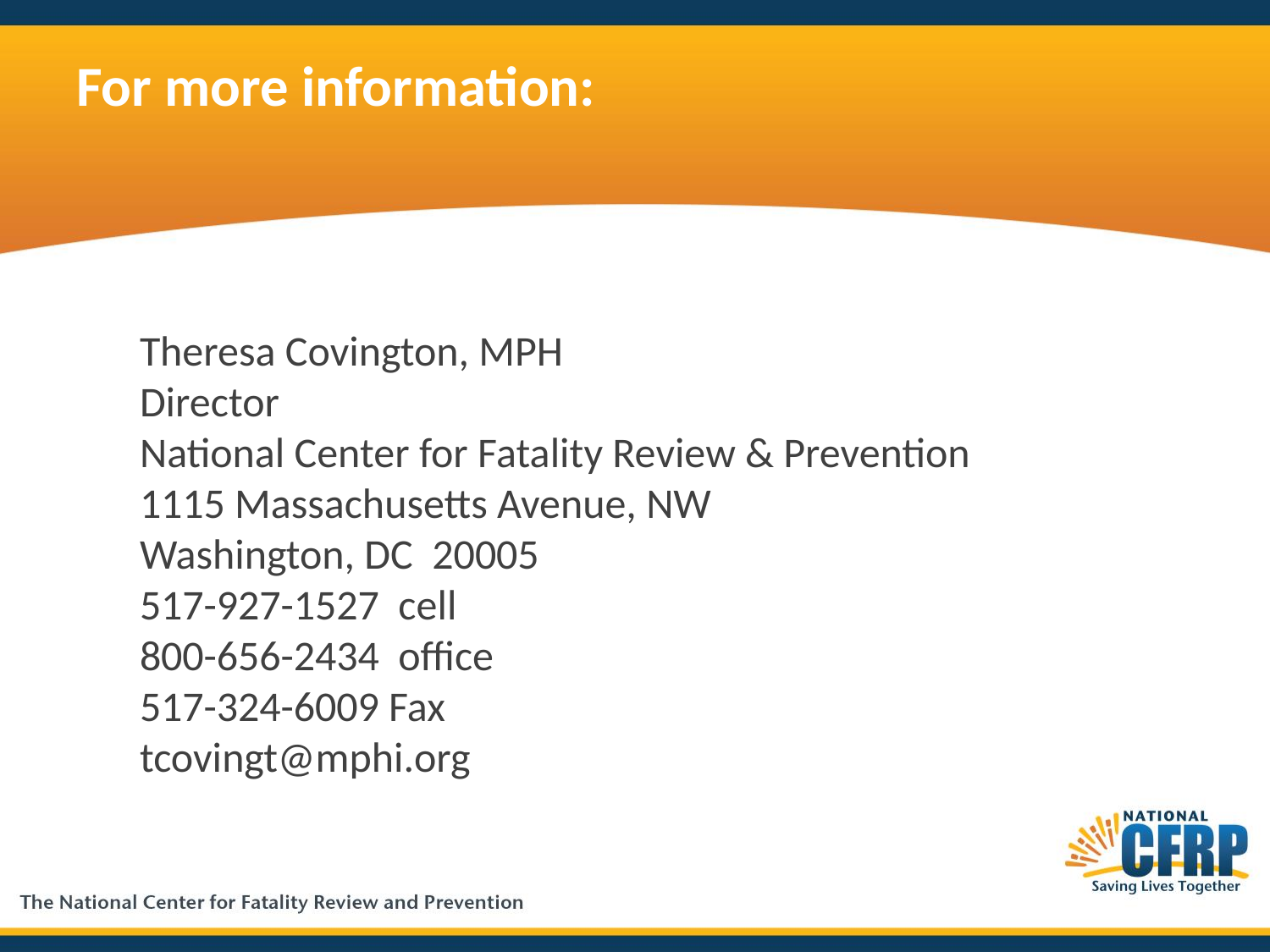

# For more information:
Theresa Covington, MPH
Director
National Center for Fatality Review & Prevention
1115 Massachusetts Avenue, NW
Washington, DC  20005
517-927-1527  cell
800-656-2434  office
517-324-6009 Fax
tcovingt@mphi.org